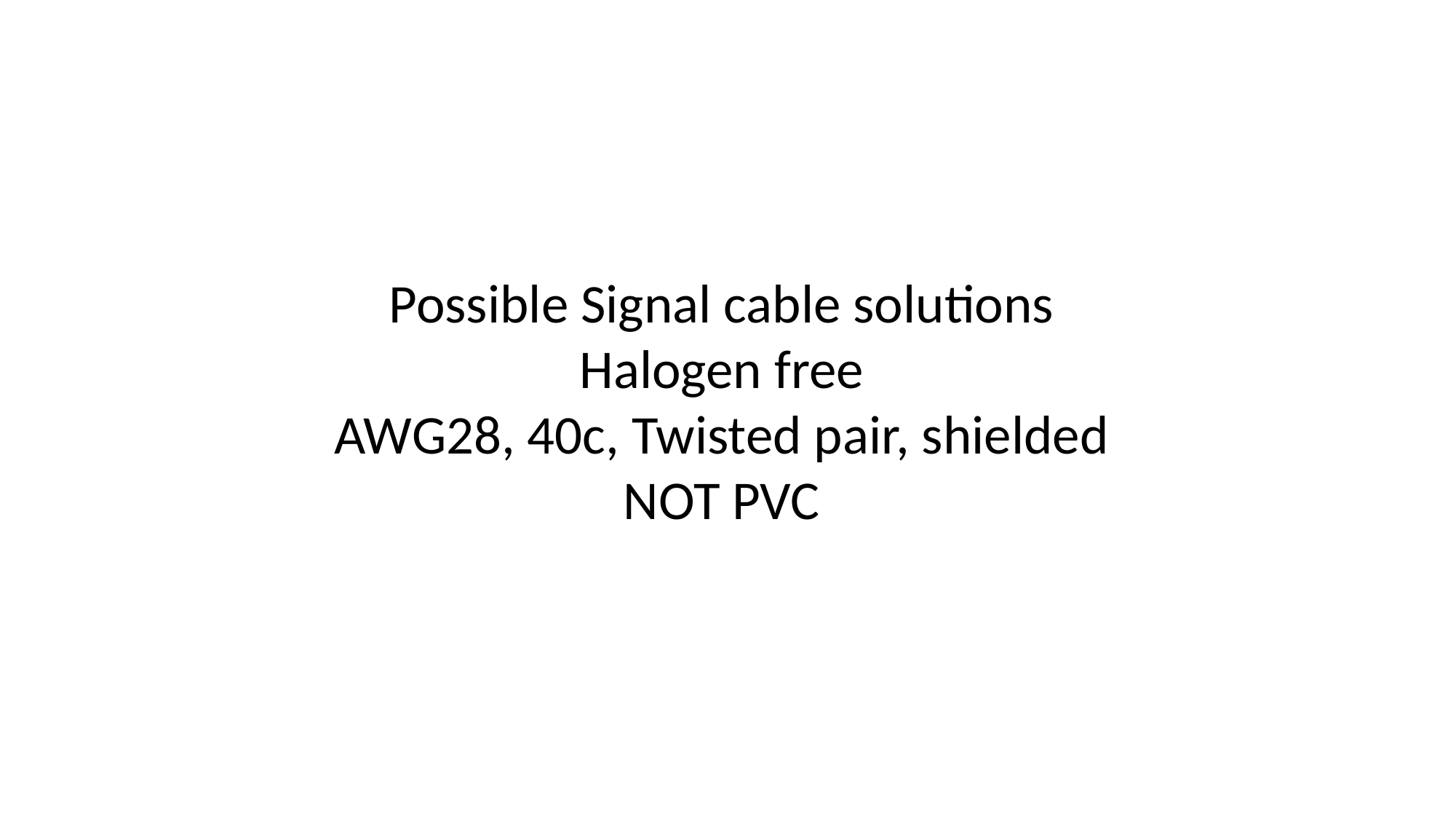

Possible Signal cable solutions
Halogen free
AWG28, 40c, Twisted pair, shielded
NOT PVC